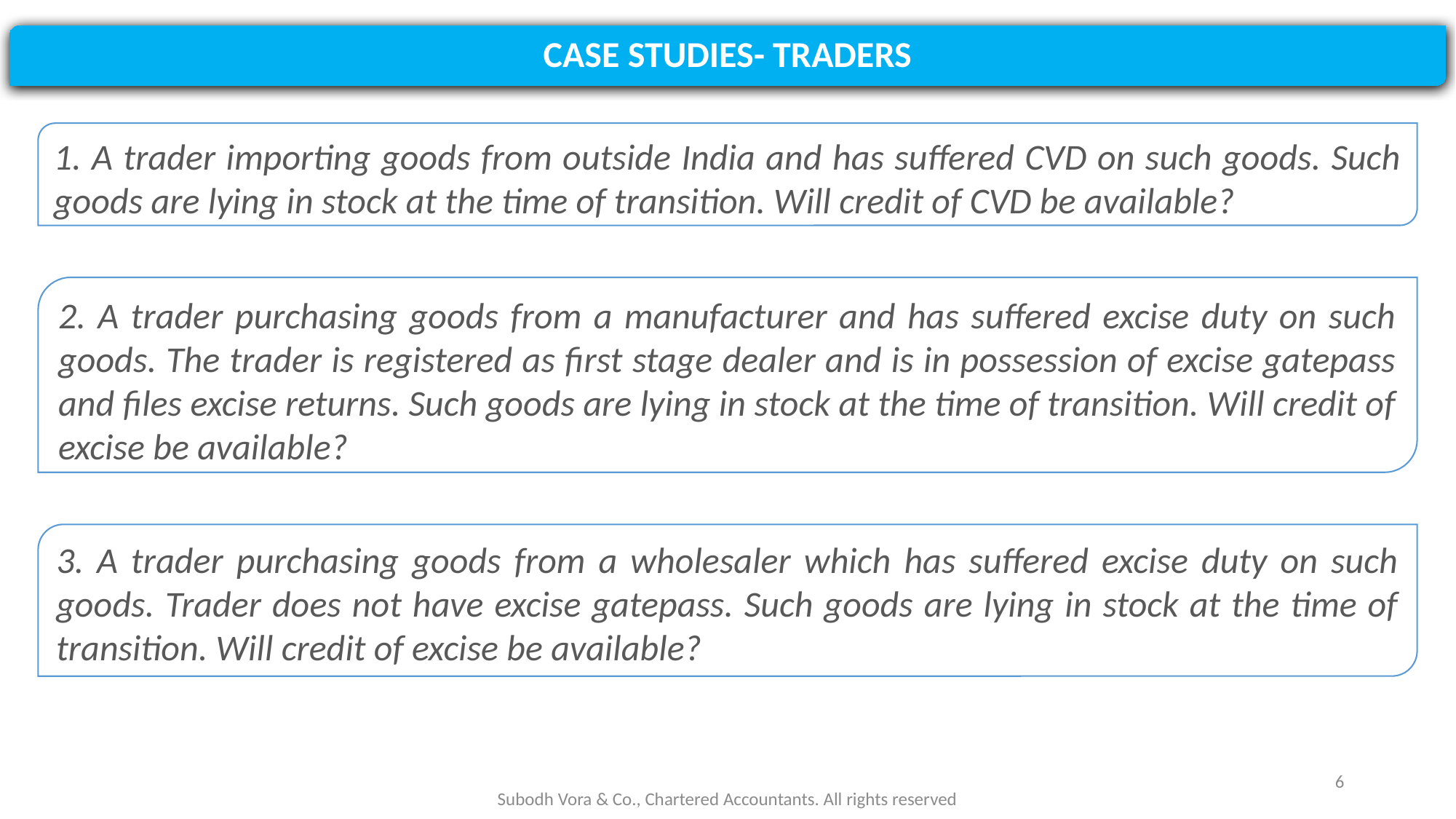

CASE STUDIES- TRADERS
1. A trader importing goods from outside India and has suffered CVD on such goods. Such goods are lying in stock at the time of transition. Will credit of CVD be available?

2. A trader purchasing goods from a manufacturer and has suffered excise duty on such goods. The trader is registered as first stage dealer and is in possession of excise gatepass and files excise returns. Such goods are lying in stock at the time of transition. Will credit of excise be available?
3. A trader purchasing goods from a wholesaler which has suffered excise duty on such goods. Trader does not have excise gatepass. Such goods are lying in stock at the time of transition. Will credit of excise be available?
6
Subodh Vora & Co., Chartered Accountants. All rights reserved